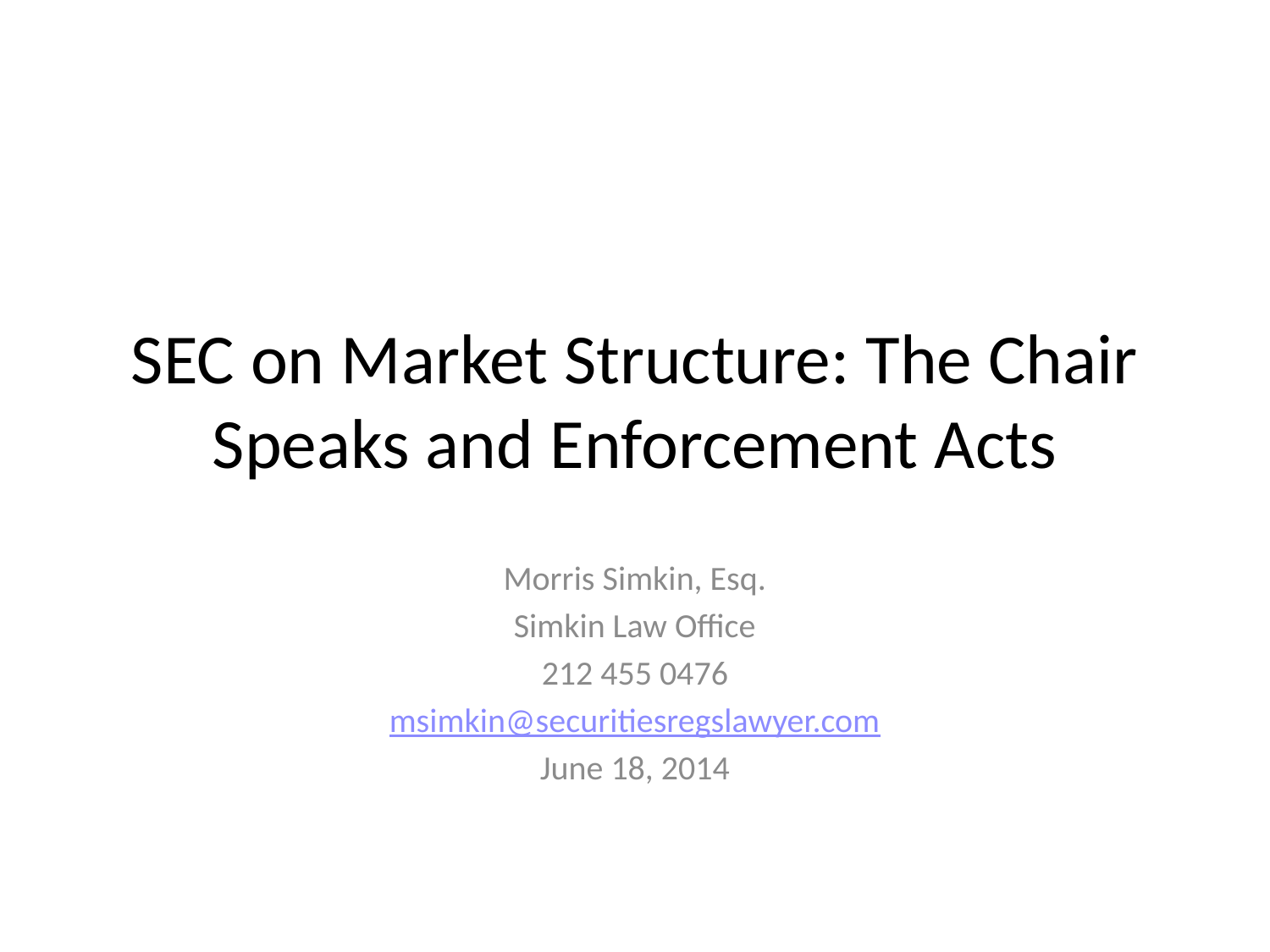

# SEC on Market Structure: The Chair Speaks and Enforcement Acts
Morris Simkin, Esq.
Simkin Law Office
212 455 0476
msimkin@securitiesregslawyer.com
June 18, 2014